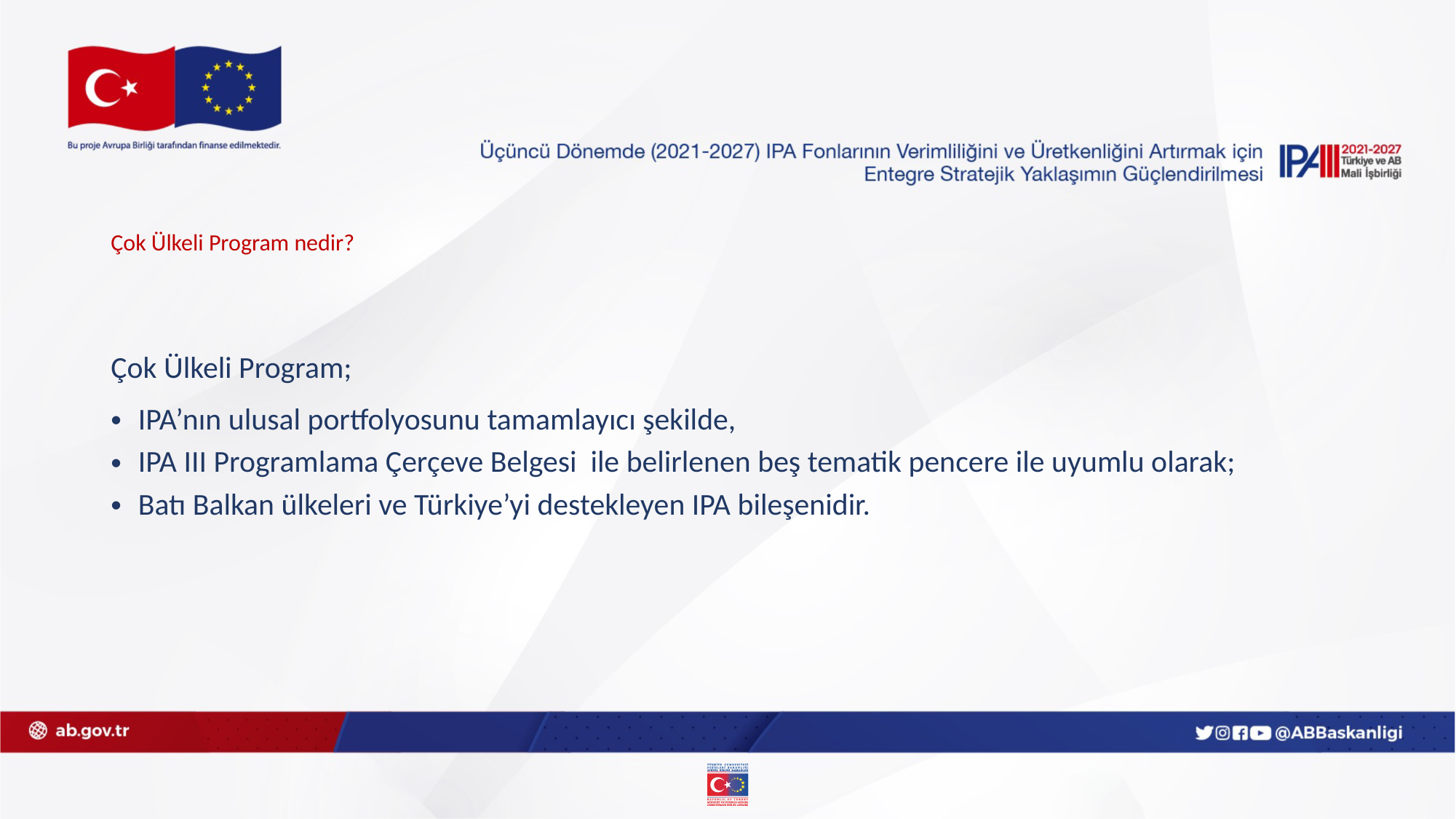

# Çok Ülkeli Program nedir?

Çok Ülkeli Program;
IPA’nın ulusal portfolyosunu tamamlayıcı şekilde,
IPA III Programlama Çerçeve Belgesi  ile belirlenen beş tematik pencere ile uyumlu olarak;
Batı Balkan ülkeleri ve Türkiye’yi destekleyen IPA bileşenidir.